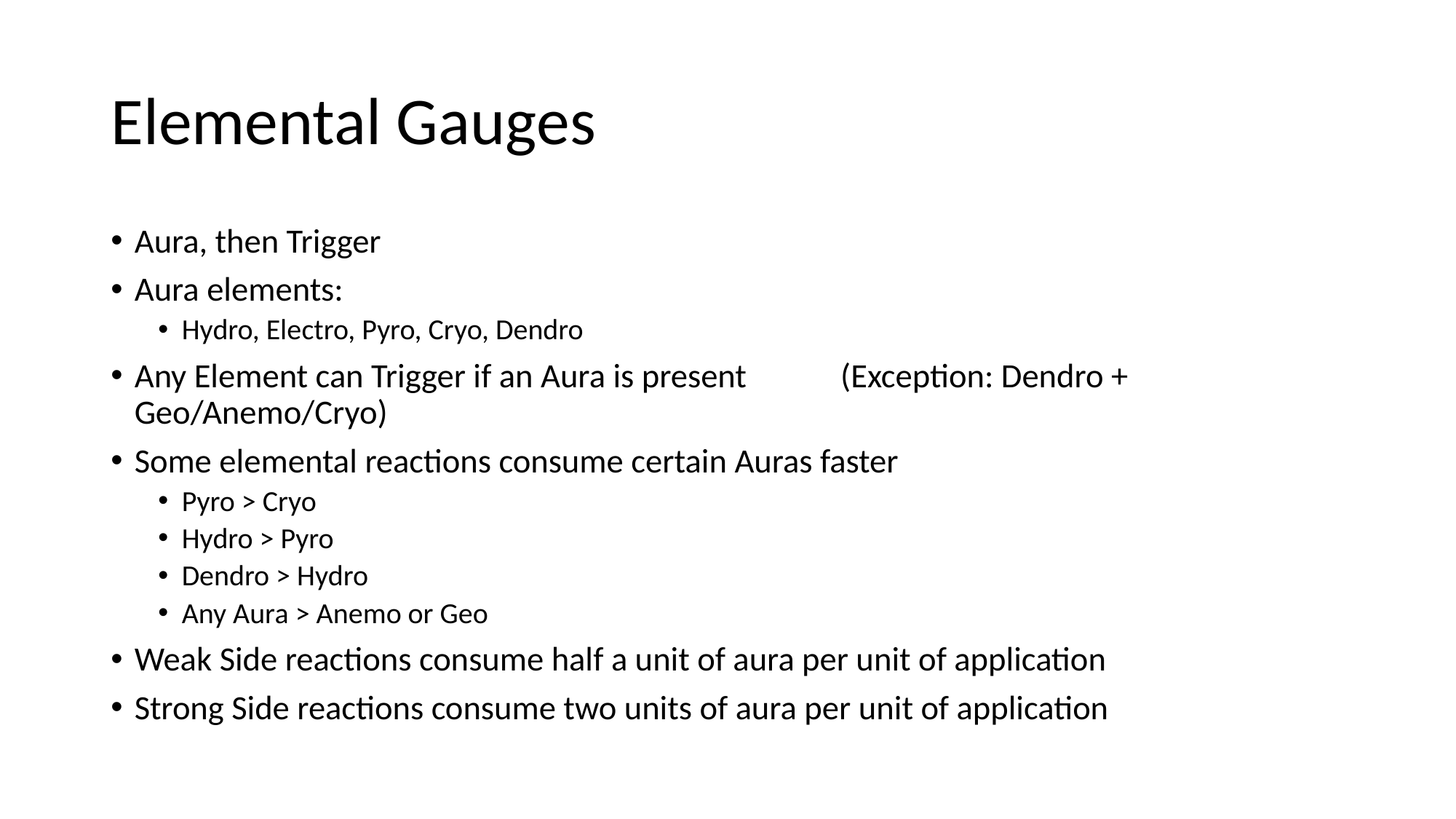

# Elemental Gauges
Aura, then Trigger
Aura elements:
Hydro, Electro, Pyro, Cryo, Dendro
Any Element can Trigger if an Aura is present				 (Exception: Dendro + Geo/Anemo/Cryo)
Some elemental reactions consume certain Auras faster
Pyro > Cryo
Hydro > Pyro
Dendro > Hydro
Any Aura > Anemo or Geo
Weak Side reactions consume half a unit of aura per unit of application
Strong Side reactions consume two units of aura per unit of application